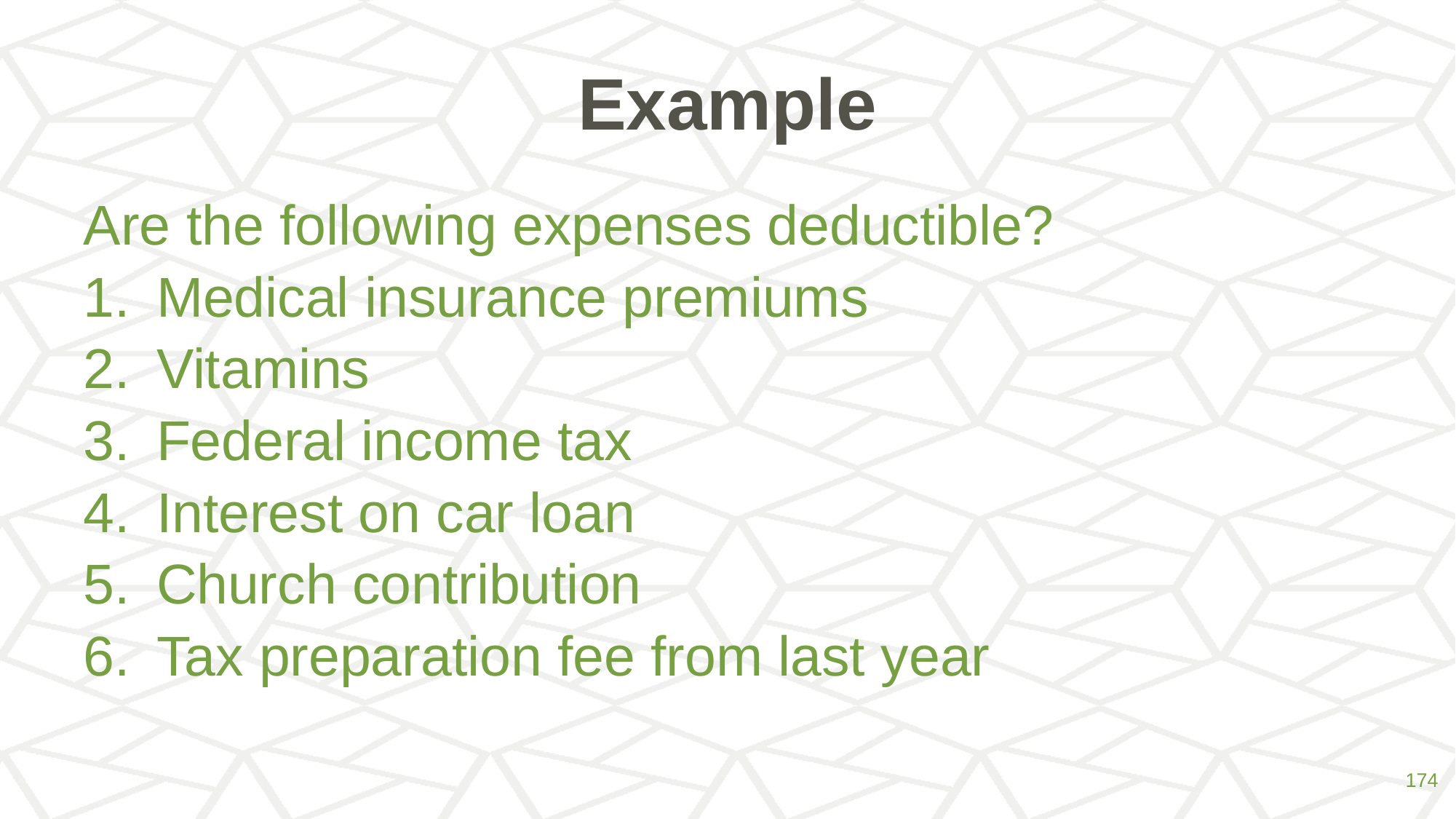

# Example
Are the following expenses deductible?
Medical insurance premiums
Vitamins
Federal income tax
Interest on car loan
Church contribution
Tax preparation fee from last year

174